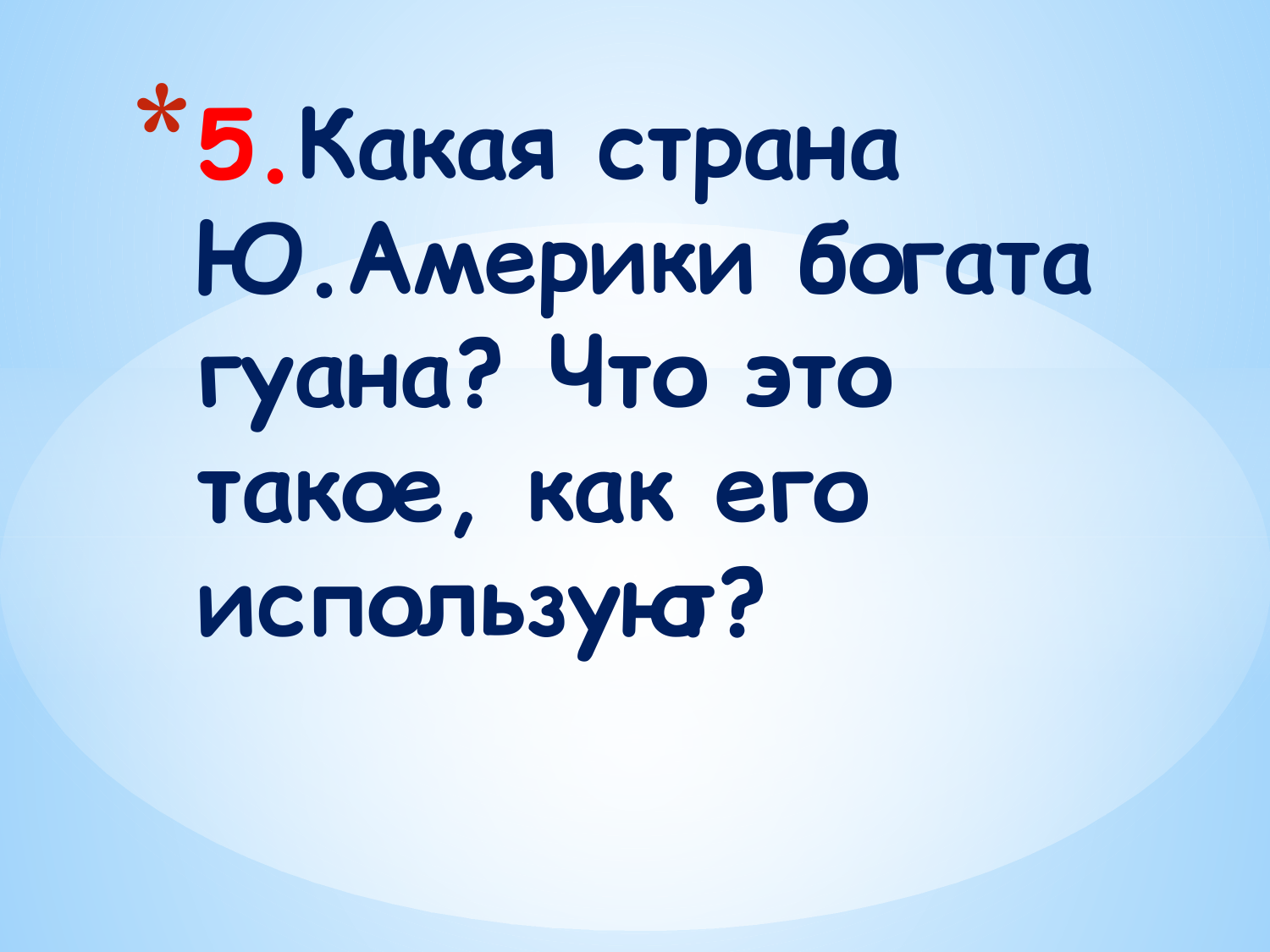

# 5.Какая страна Ю.Америки богата гуана? Что это такое, как его используют?